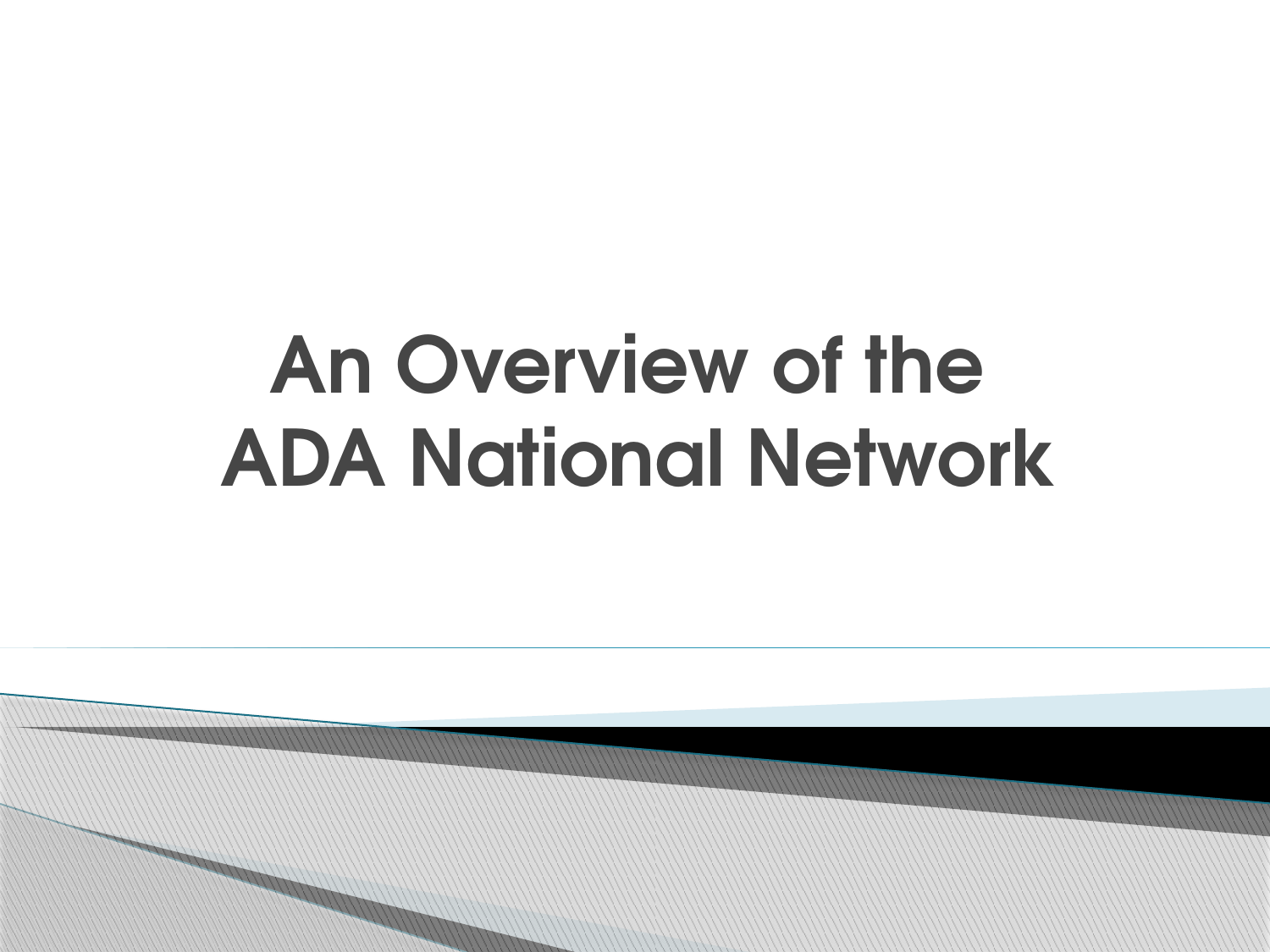

# An Overview of the ADA National Network